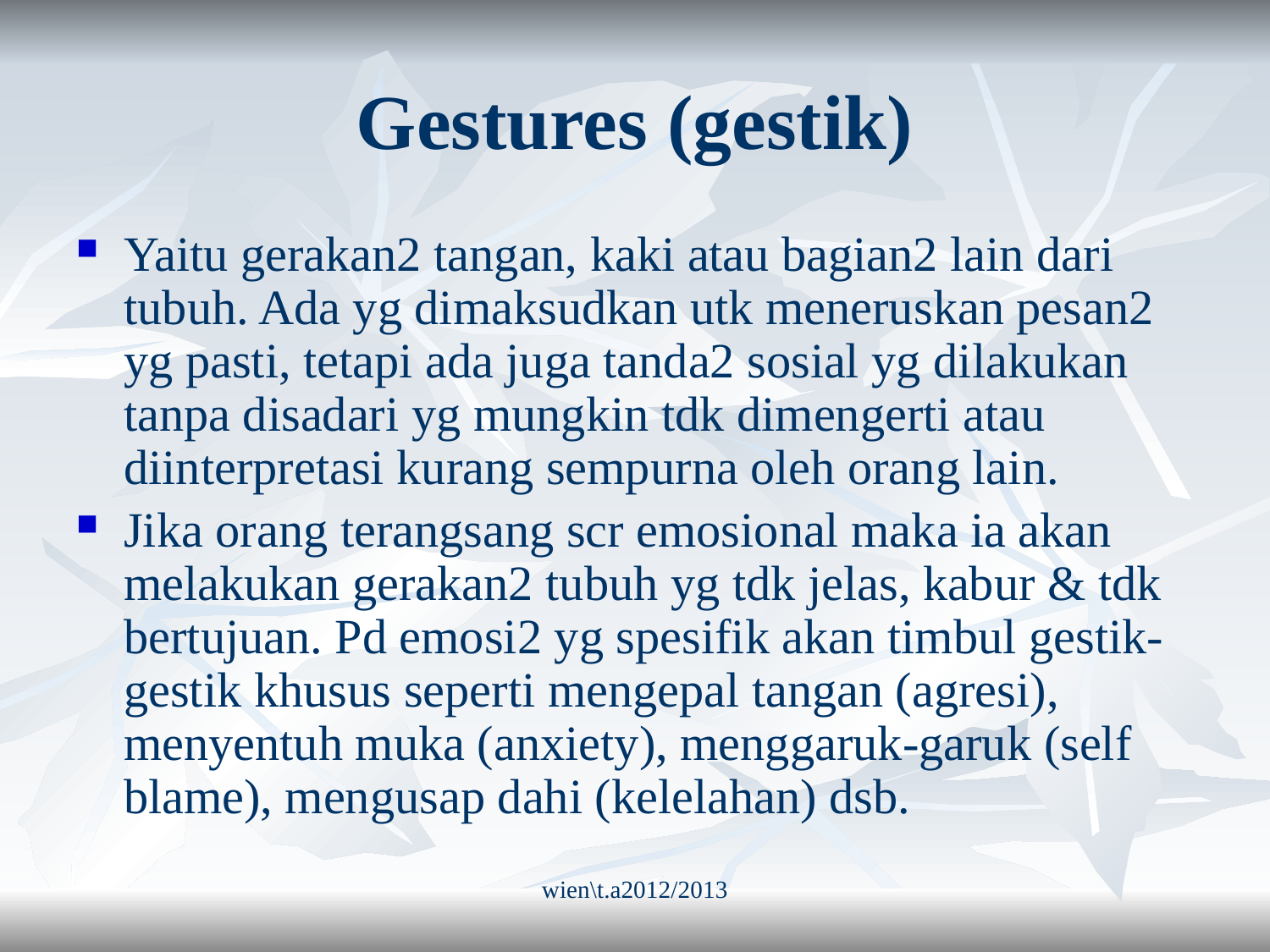

# Gestures (gestik)
Yaitu gerakan2 tangan, kaki atau bagian2 lain dari tubuh. Ada yg dimaksudkan utk meneruskan pesan2 yg pasti, tetapi ada juga tanda2 sosial yg dilakukan tanpa disadari yg mungkin tdk dimengerti atau diinterpretasi kurang sempurna oleh orang lain.
Jika orang terangsang scr emosional maka ia akan melakukan gerakan2 tubuh yg tdk jelas, kabur & tdk bertujuan. Pd emosi2 yg spesifik akan timbul gestik-gestik khusus seperti mengepal tangan (agresi), menyentuh muka (anxiety), menggaruk-garuk (self blame), mengusap dahi (kelelahan) dsb.
wien\t.a2012/2013